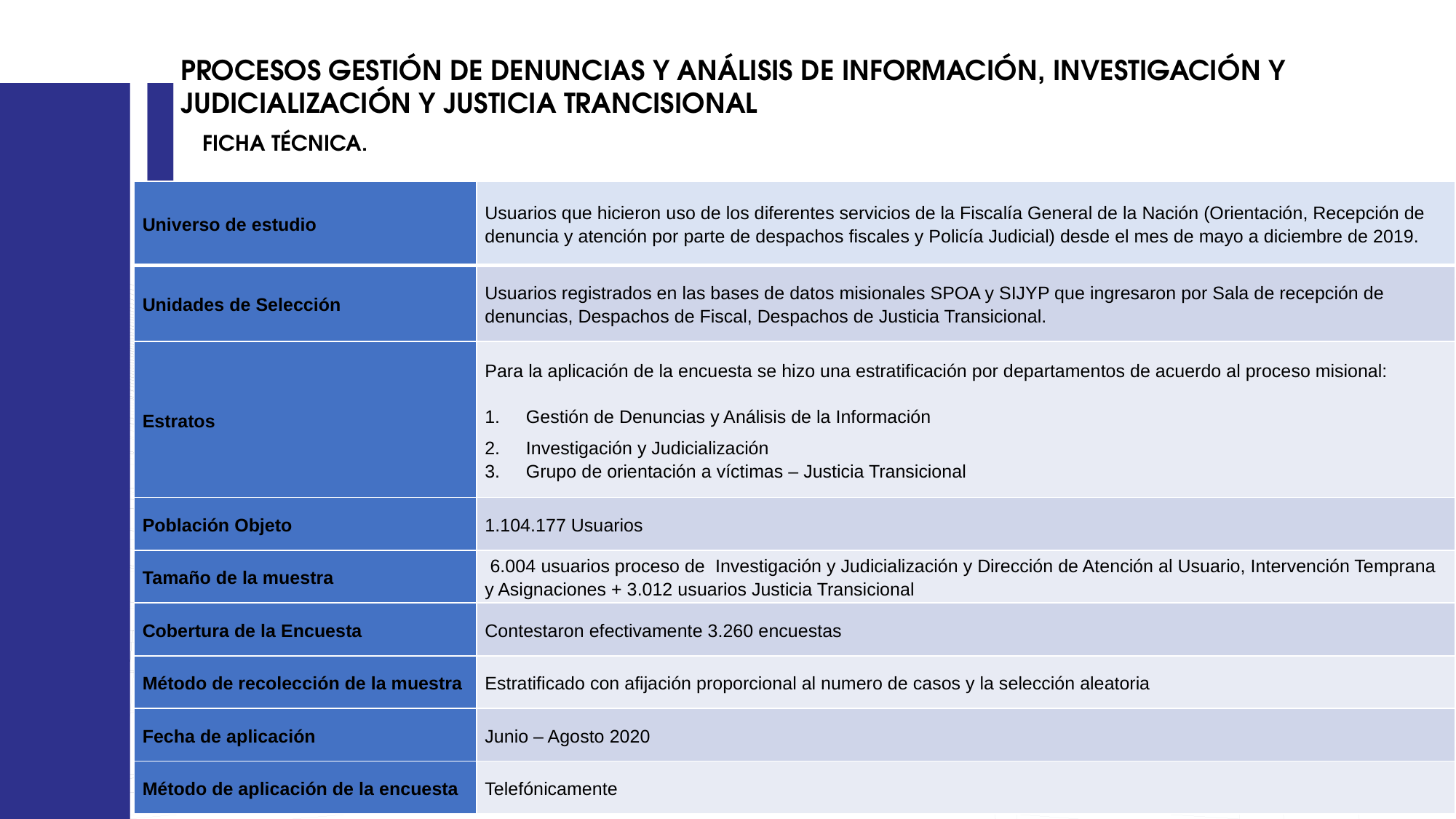

PROCESOS GESTIÓN DE DENUNCIAS Y ANÁLISIS DE INFORMACIÓN, INVESTIGACIÓN Y JUDICIALIZACIÓN Y JUSTICIA TRANCISIONAL
FICHA TÉCNICA.
| Universo de estudio | Usuarios que hicieron uso de los diferentes servicios de la Fiscalía General de la Nación (Orientación, Recepción de denuncia y atención por parte de despachos fiscales y Policía Judicial) desde el mes de mayo a diciembre de 2019. |
| --- | --- |
| Unidades de Selección | Usuarios registrados en las bases de datos misionales SPOA y SIJYP que ingresaron por Sala de recepción de denuncias, Despachos de Fiscal, Despachos de Justicia Transicional. |
| Estratos | Para la aplicación de la encuesta se hizo una estratificación por departamentos de acuerdo al proceso misional: Gestión de Denuncias y Análisis de la Información Investigación y Judicialización Grupo de orientación a víctimas – Justicia Transicional |
| Población Objeto | 1.104.177 Usuarios |
| Tamaño de la muestra | 6.004 usuarios proceso de Investigación y Judicialización y Dirección de Atención al Usuario, Intervención Temprana y Asignaciones + 3.012 usuarios Justicia Transicional |
| Cobertura de la Encuesta | Contestaron efectivamente 3.260 encuestas |
| Método de recolección de la muestra | Estratificado con afijación proporcional al numero de casos y la selección aleatoria |
| Fecha de aplicación | Junio – Agosto 2020 |
| Método de aplicación de la encuesta | Telefónicamente |